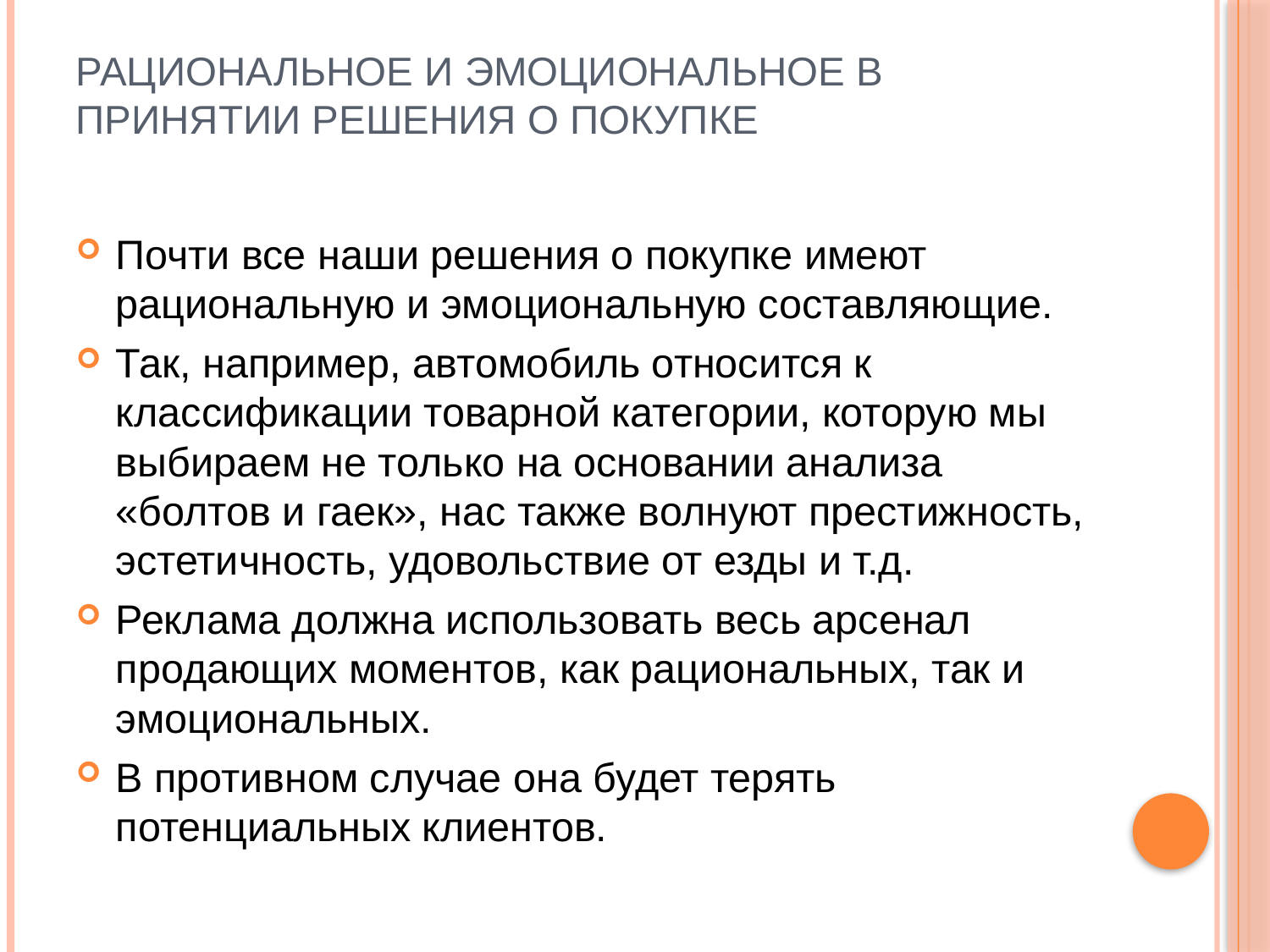

# Рациональное и эмоциональное в принятии решения о покупке
Почти все наши решения о покупке имеют рациональную и эмоциональную составляющие.
Так, например, автомобиль относится к классификации товарной категории, которую мы выбираем не только на основании анализа «болтов и гаек», нас также волнуют престижность, эстетичность, удовольствие от езды и т.д.
Реклама должна использовать весь арсенал продающих моментов, как рациональных, так и эмоциональных.
В противном случае она будет терять потенциальных клиентов.